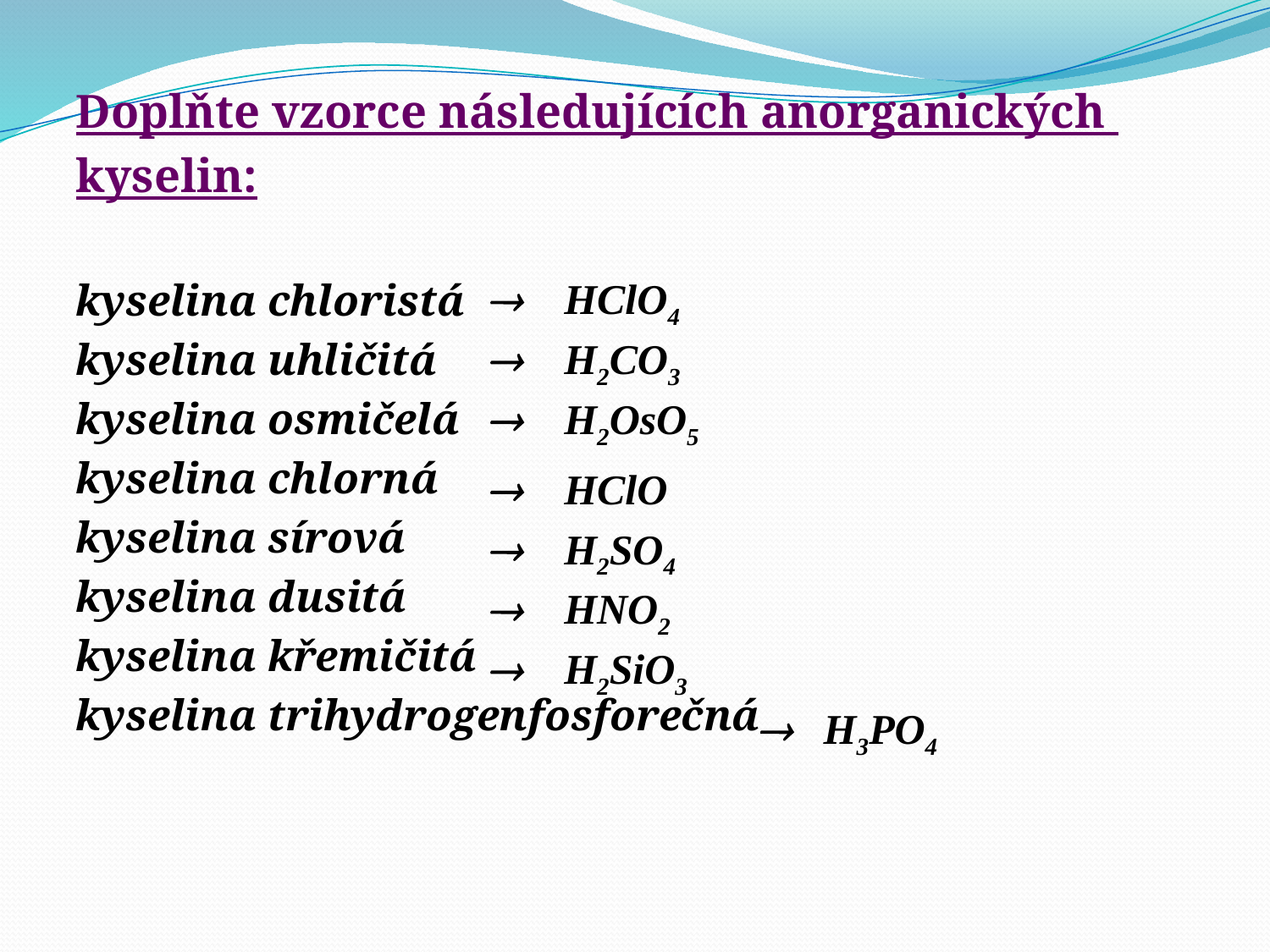

Doplňte vzorce následujících anorganických
kyselin:

kyselina chloristá
kyselina uhličitá
kyselina osmičelá
kyselina chlorná
kyselina sírová
kyselina dusitá
kyselina křemičitá
kyselina trihydrogenfosforečná
→    HClO4
→    H2CO3
→    H2OsO5
→    HClO
→    H2SO4
→    HNO2
→    H2SiO3
→   H3PO4